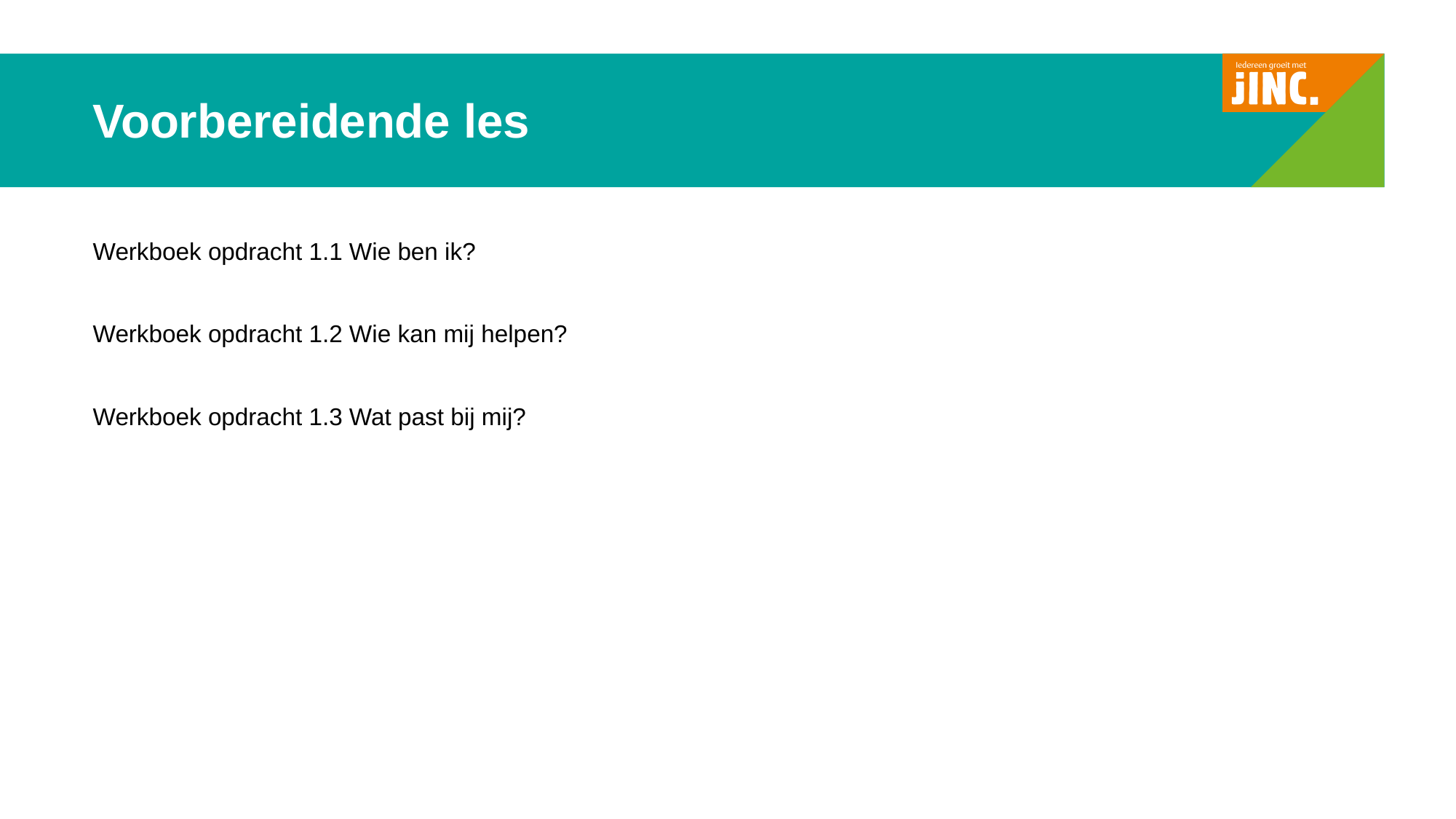

# Voorbereidende les
Werkboek opdracht 1.1 Wie ben ik?

Werkboek opdracht 1.2 Wie kan mij helpen?

Werkboek opdracht 1.3 Wat past bij mij?